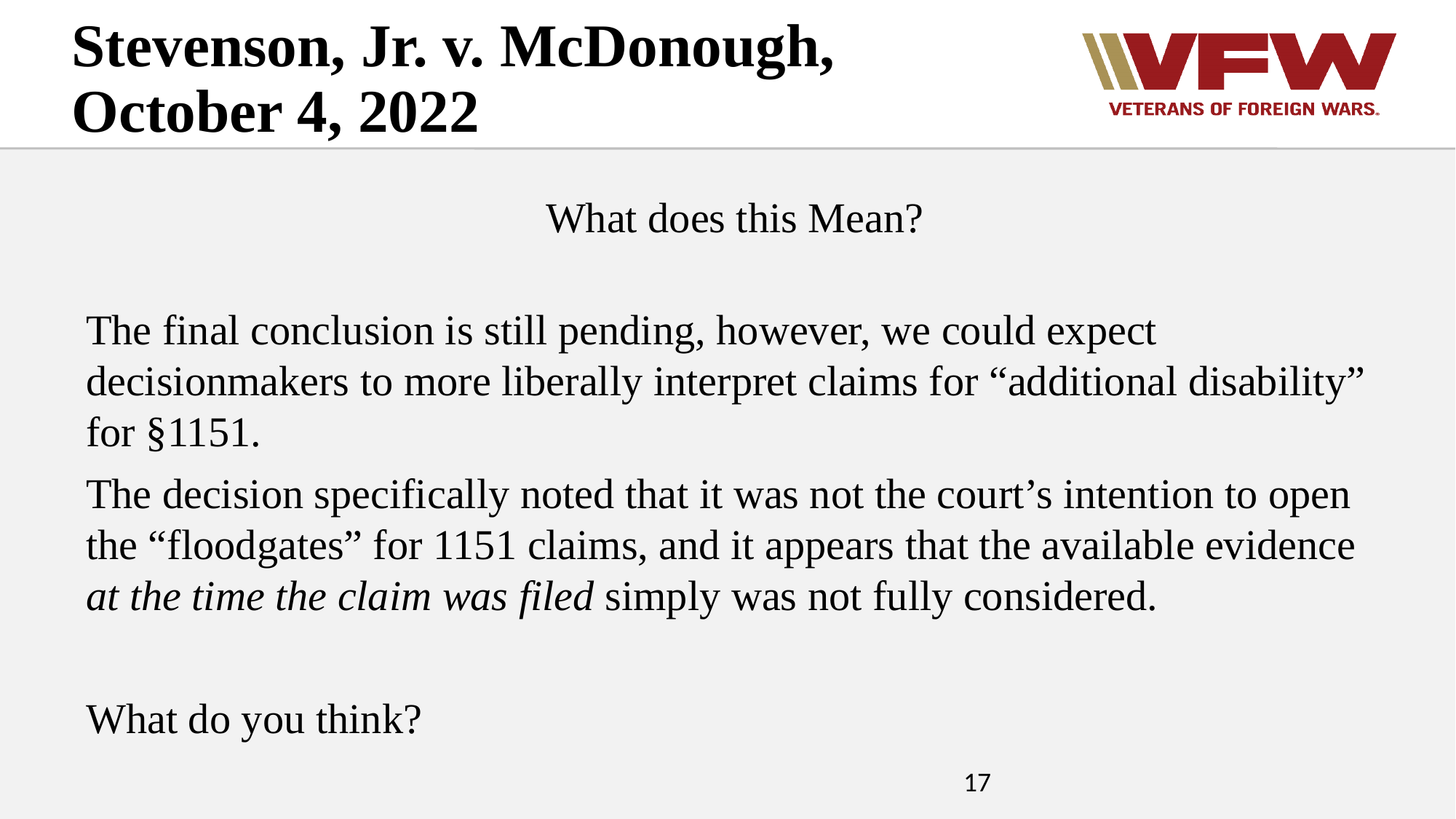

Stevenson, Jr. v. McDonough, October 4, 2022
What does this Mean?

The final conclusion is still pending, however, we could expect decisionmakers to more liberally interpret claims for “additional disability” for §1151.
The decision specifically noted that it was not the court’s intention to open the “floodgates” for 1151 claims, and it appears that the available evidence at the time the claim was filed simply was not fully considered.

What do you think?

17